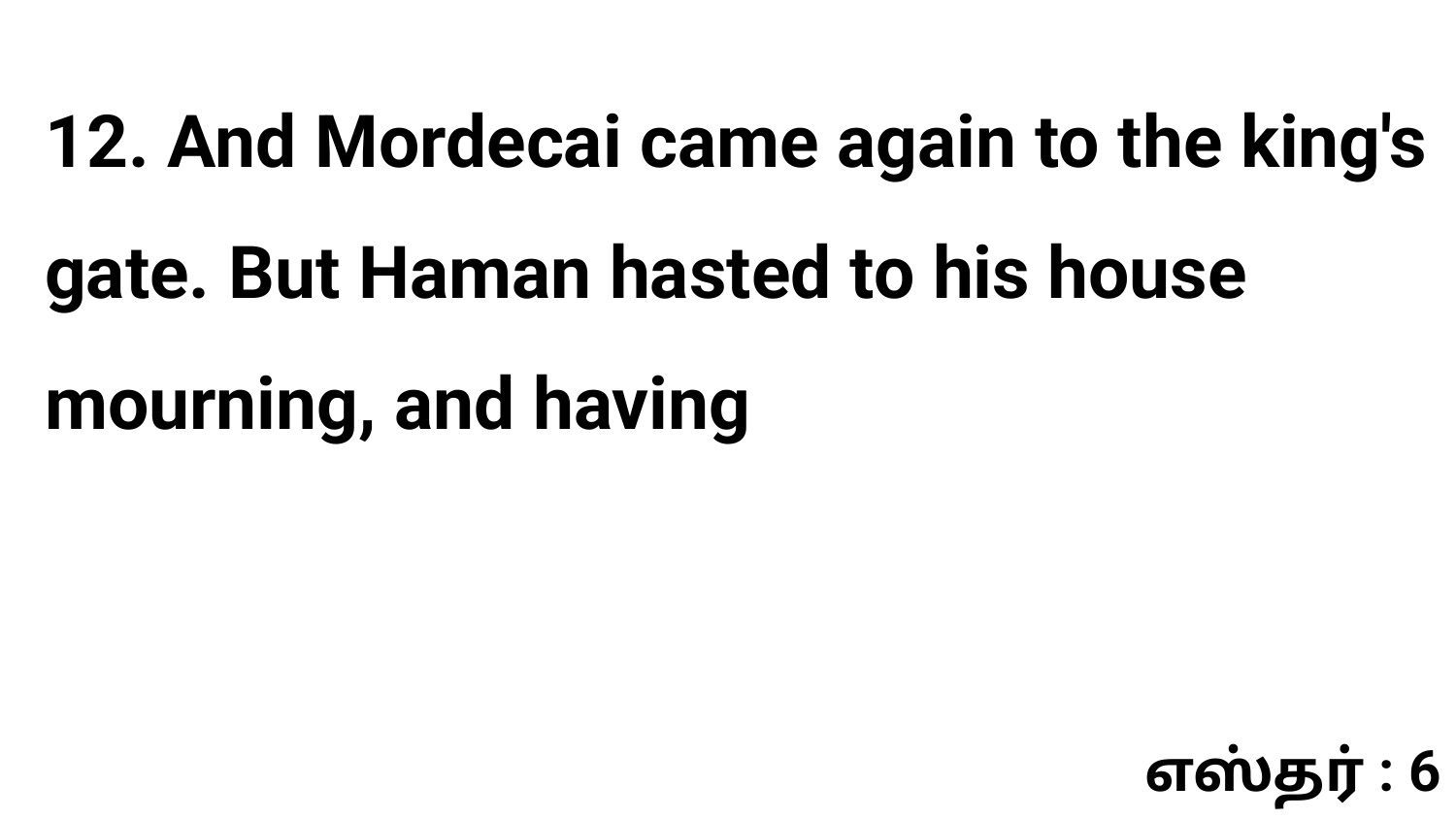

12. And Mordecai came again to the king's gate. But Haman hasted to his house mourning, and having
எஸ்தர் : 6